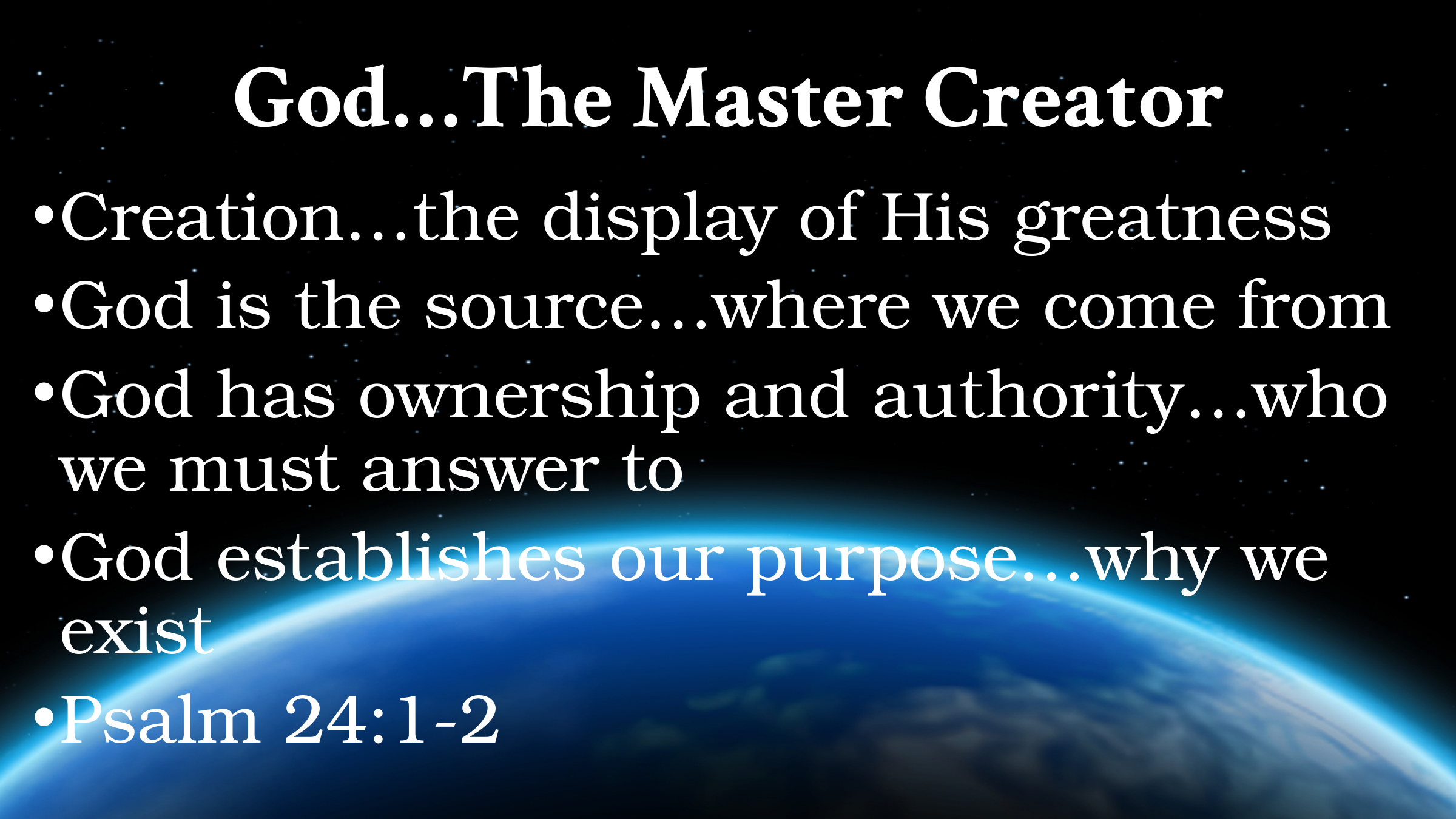

# God…The Master Creator
Creation…the display of His greatness
God is the source…where we come from
God has ownership and authority…who we must answer to
God establishes our purpose…why we exist
Psalm 24:1-2